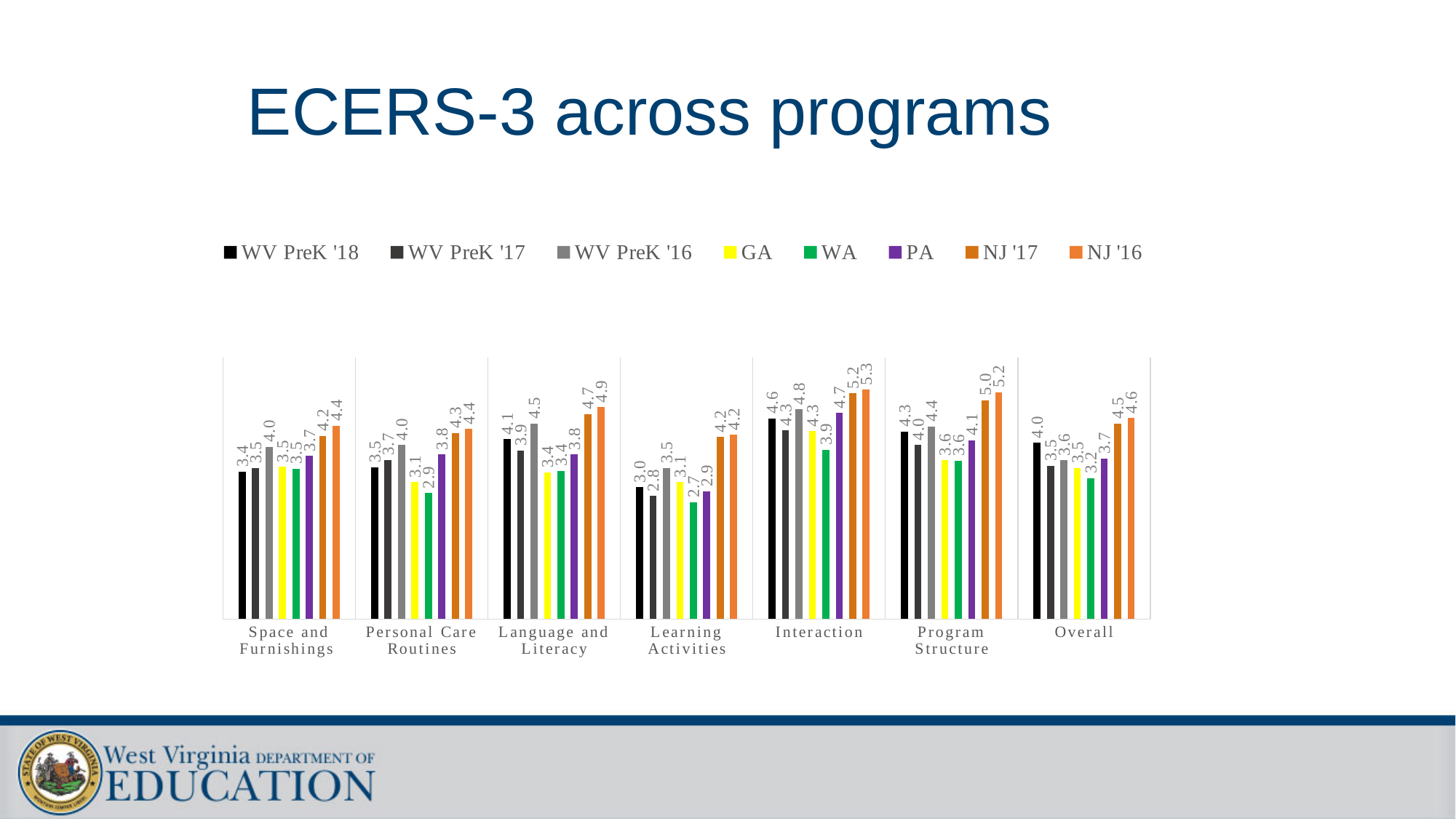

# ECERS-3 across programs

### Chart

| Category | WV PreK '18 | WV PreK '17 | WV PreK '16 | GA | WA | PA | NJ '17 | NJ '16 |
|---|---|---|---|---|---|---|---|---|
| Space and Furnishings  | 3.38 | 3.46 | 3.95 | 3.49 | 3.45 | 3.74 | 4.2 | 4.43 |
| Personal Care Routines | 3.48 | 3.65 | 3.99 | 3.14 | 2.89 | 3.77 | 4.26 | 4.36 |
| Language and Literacy | 4.12 | 3.86 | 4.48 | 3.36 | 3.4 | 3.77 | 4.7 | 4.86 |
| Learning Activities | 3.02 | 2.82 | 3.46 | 3.14 | 2.68 | 2.93 | 4.17 | 4.22 |
| Interaction | 4.6 | 4.32 | 4.81 | 4.31 | 3.88 | 4.72 | 5.17 | 5.26 |
| Program Structure | 4.3 | 3.99 | 4.41 | 3.64 | 3.63 | 4.1 | 5.02 | 5.2 |
| Overall | 4.04 | 3.51 | 3.64 | 3.46 | 3.23 | 3.68 | 4.48 | 4.61 |